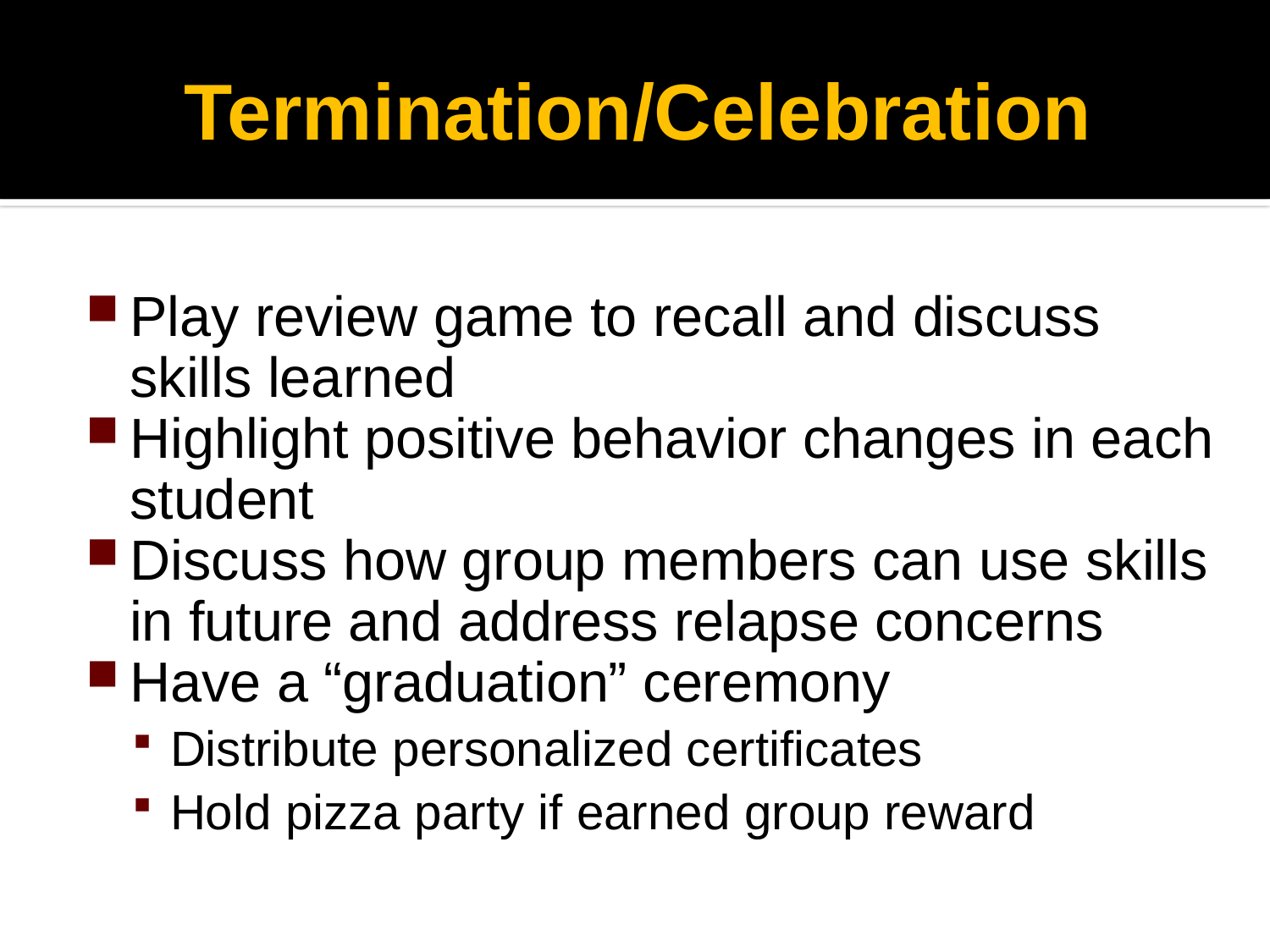

# Termination/Celebration
Play review game to recall and discuss skills learned
Highlight positive behavior changes in each student
Discuss how group members can use skills in future and address relapse concerns
Have a “graduation” ceremony
Distribute personalized certificates
Hold pizza party if earned group reward